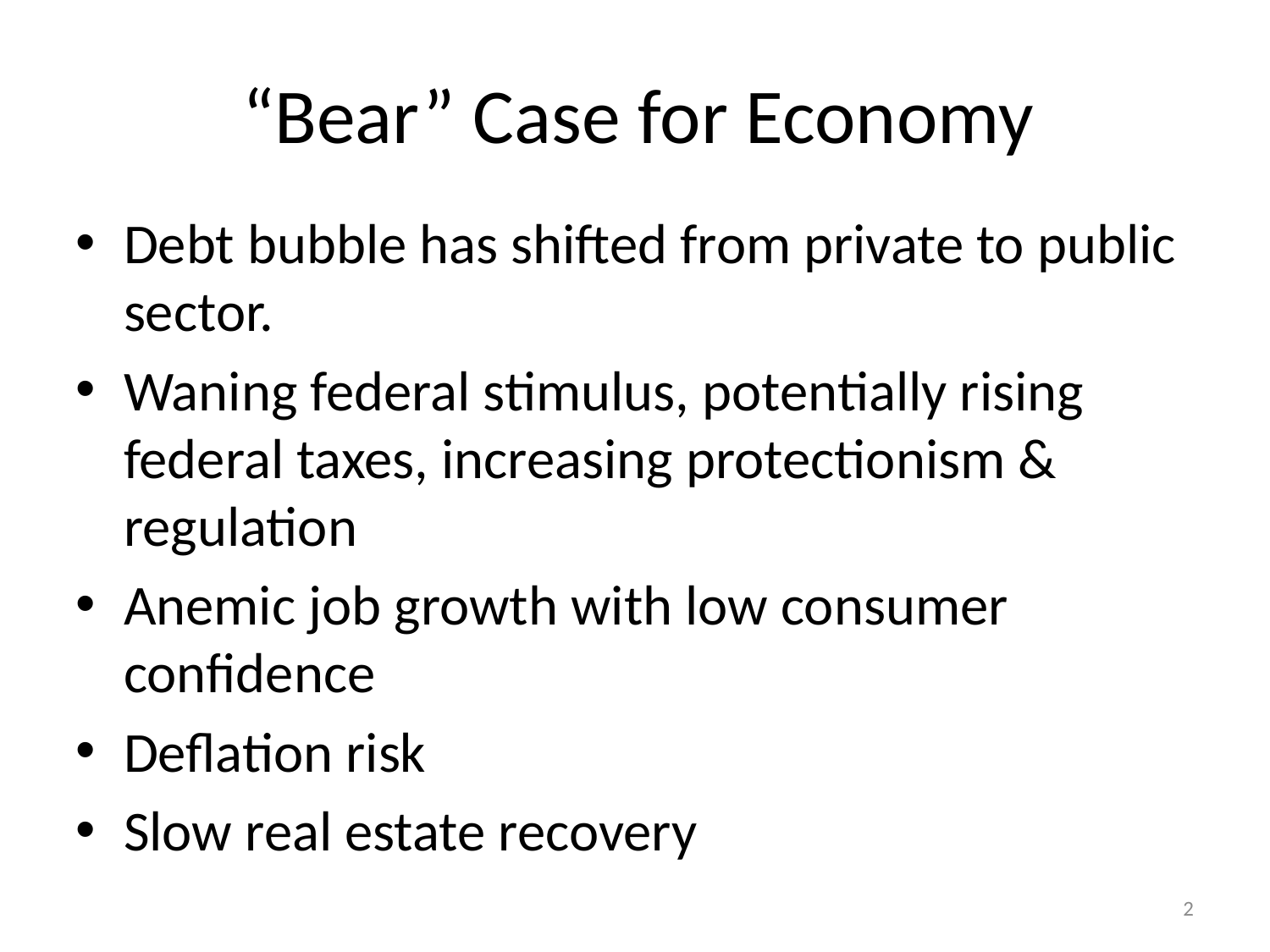

“Bear” Case for Economy
Debt bubble has shifted from private to public sector.
Waning federal stimulus, potentially rising federal taxes, increasing protectionism & regulation
Anemic job growth with low consumer confidence
Deflation risk
Slow real estate recovery
2